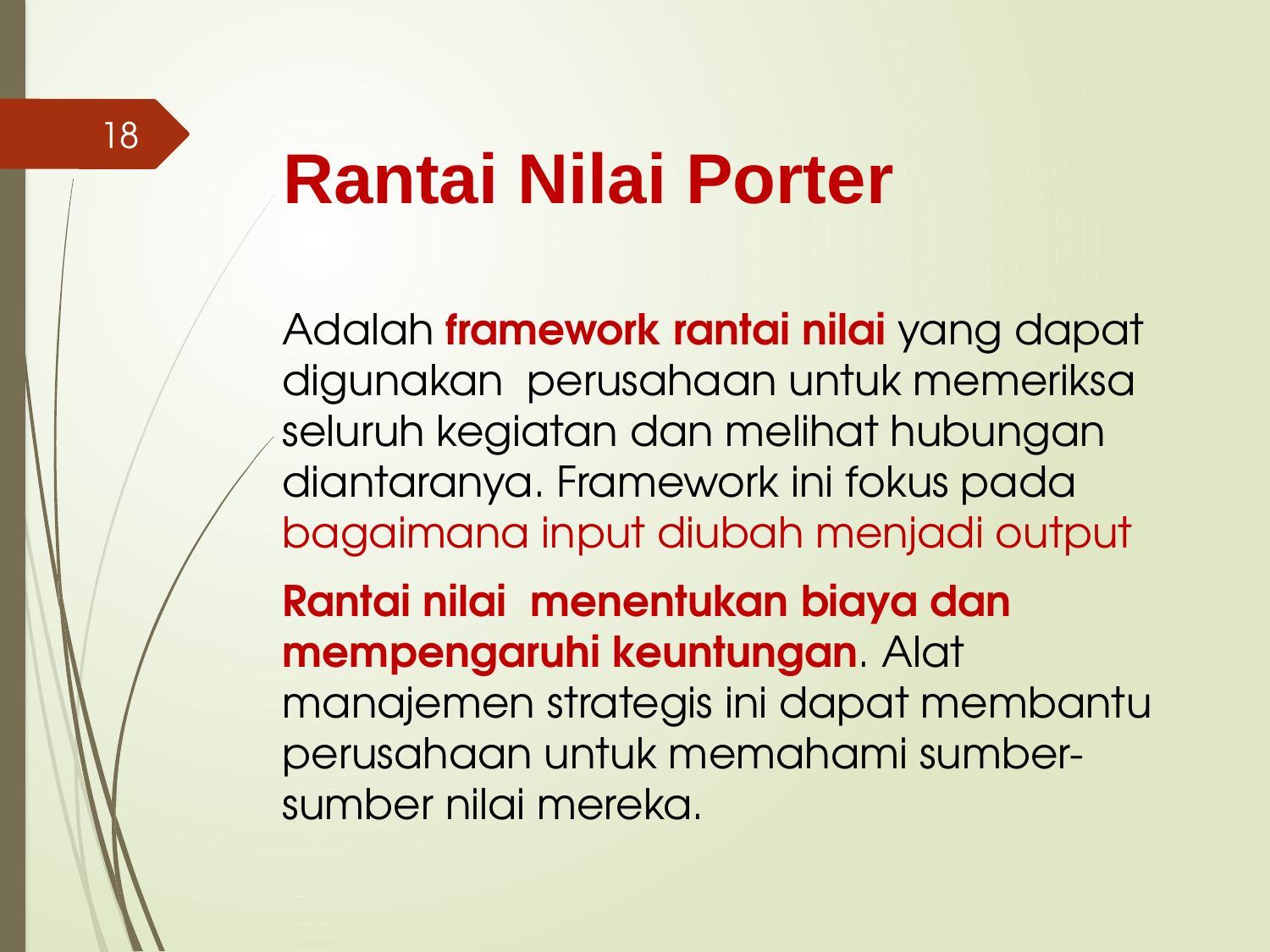

# Rantai Nilai Porter
18
Adalah framework rantai nilai yang dapat digunakan  perusahaan untuk memeriksa seluruh kegiatan dan melihat hubungan diantaranya. Framework ini fokus pada bagaimana input diubah menjadi output
Rantai nilai  menentukan biaya dan mempengaruhi keuntungan. Alat manajemen strategis ini dapat membantu perusahaan untuk memahami sumber-sumber nilai mereka.